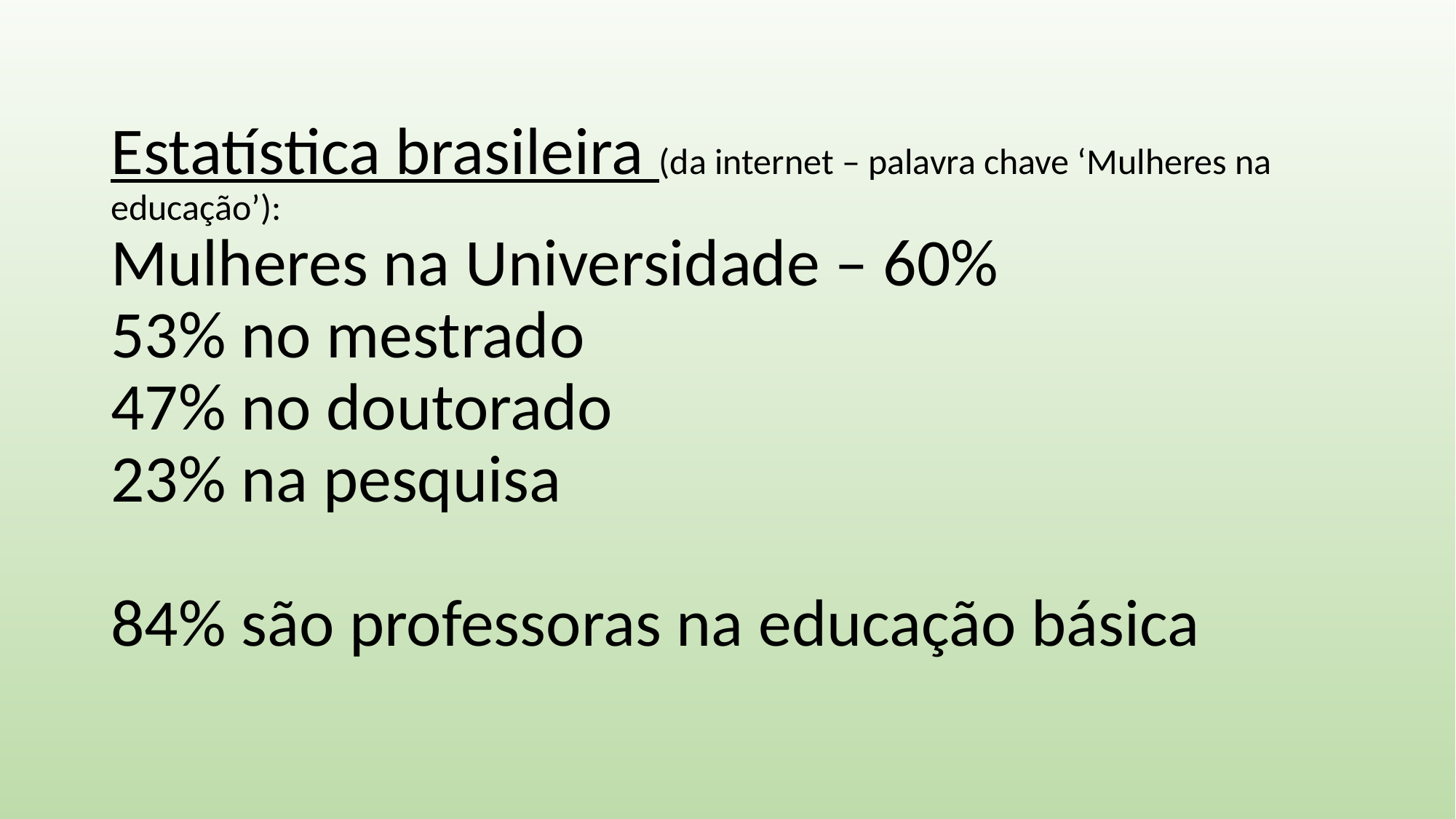

# Estatística brasileira (da internet – palavra chave ‘Mulheres na educação’): Mulheres na Universidade – 60% 53% no mestrado 47% no doutorado 23% na pesquisa 84% são professoras na educação básica